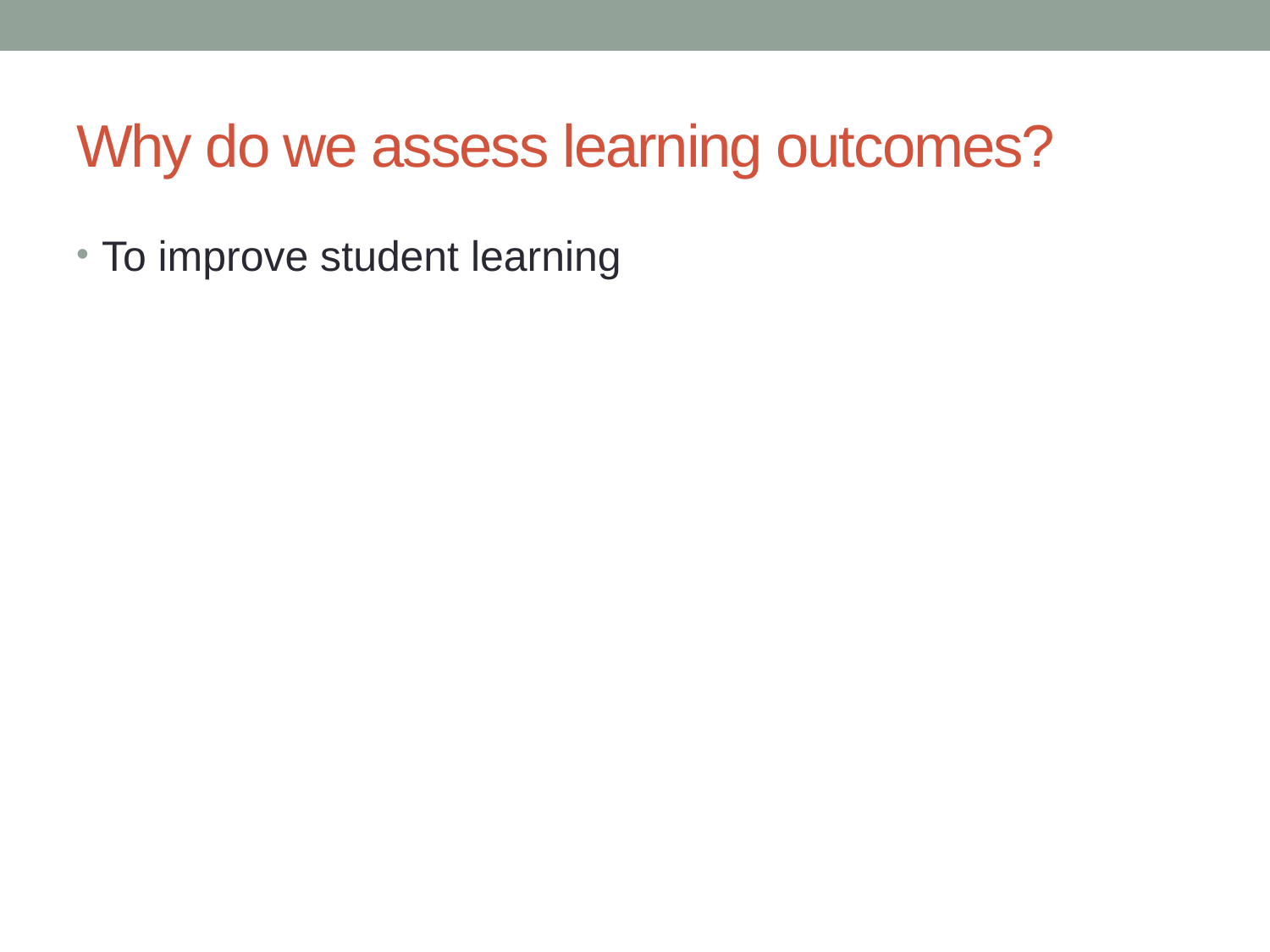

# Why do we assess learning outcomes?
To improve student learning